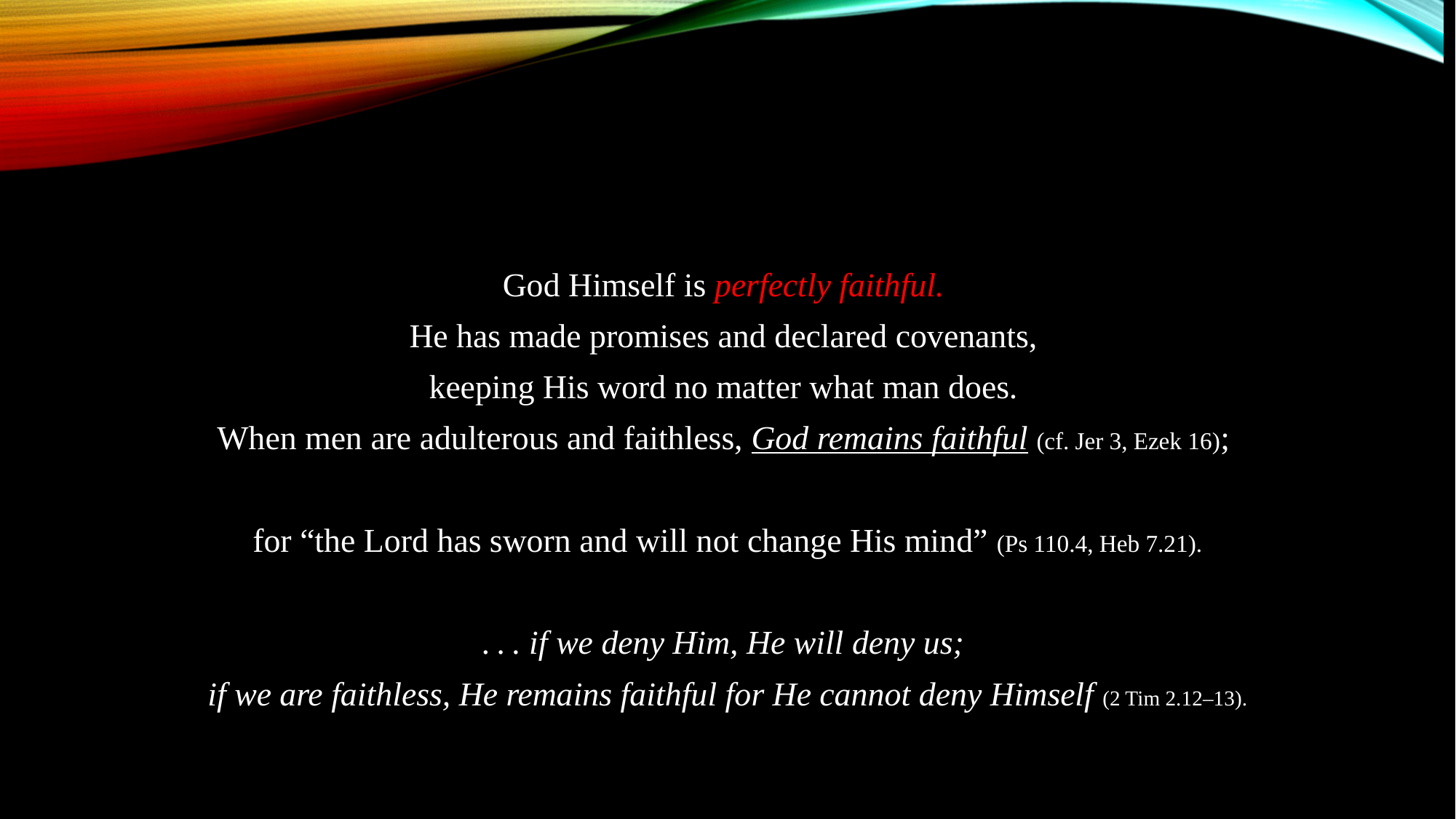

God Himself is perfectly faithful.
He has made promises and declared covenants,
keeping His word no matter what man does.
When men are adulterous and faithless, God remains faithful (cf. Jer 3, Ezek 16);

for “the Lord has sworn and will not change His mind” (Ps 110.4, Heb 7.21).

. . . if we deny Him, He will deny us;
if we are faithless, He remains faithful for He cannot deny Himself (2 Tim 2.12–13).